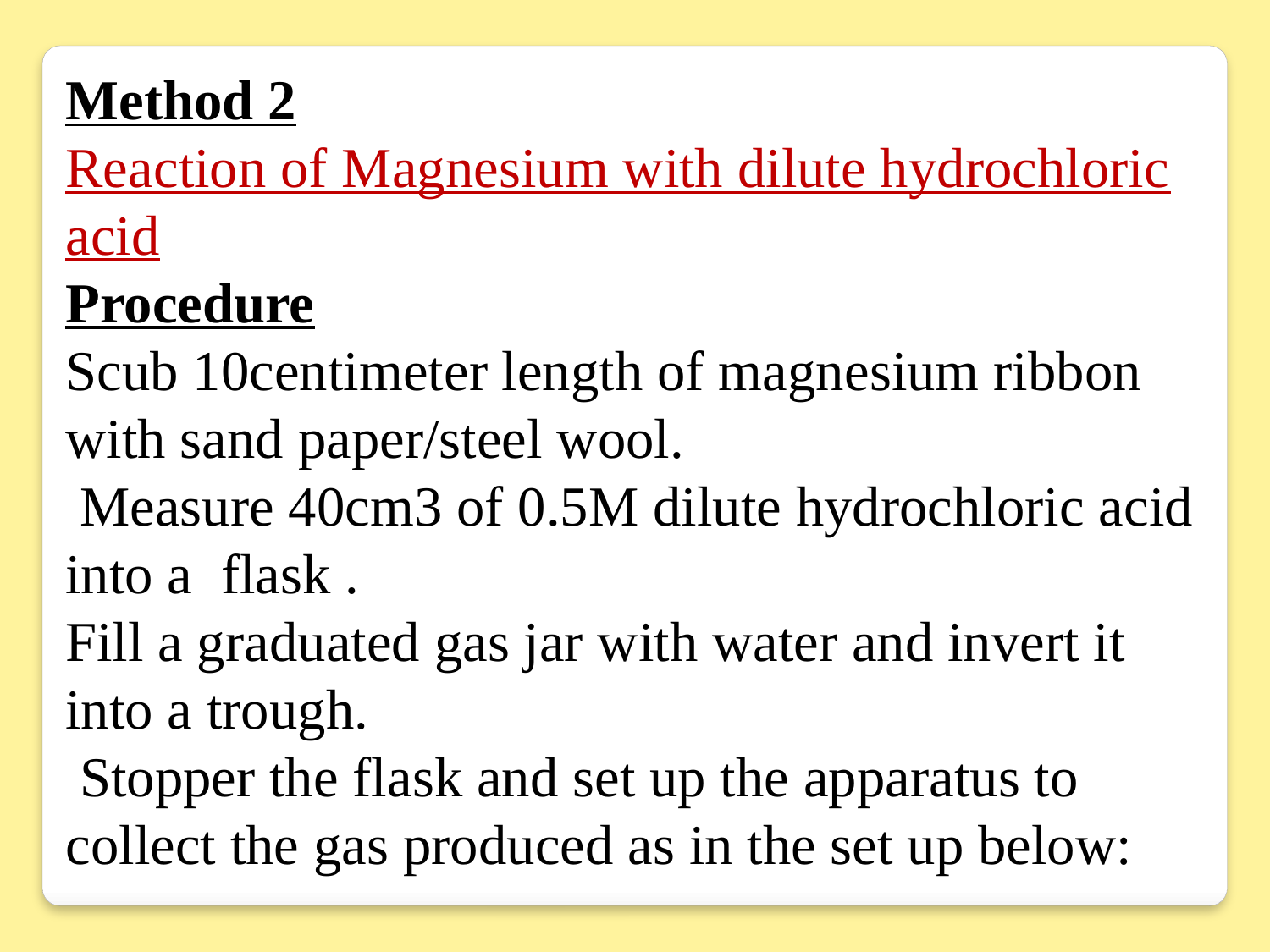

Method 2
Reaction of Magnesium with dilute hydrochloric acid
Procedure
Scub 10centimeter length of magnesium ribbon with sand paper/steel wool.
 Measure 40cm3 of 0.5M dilute hydrochloric acid into a  flask .
Fill a graduated gas jar with water and invert it into a trough.
 Stopper the flask and set up the apparatus to collect the gas produced as in the set up below: